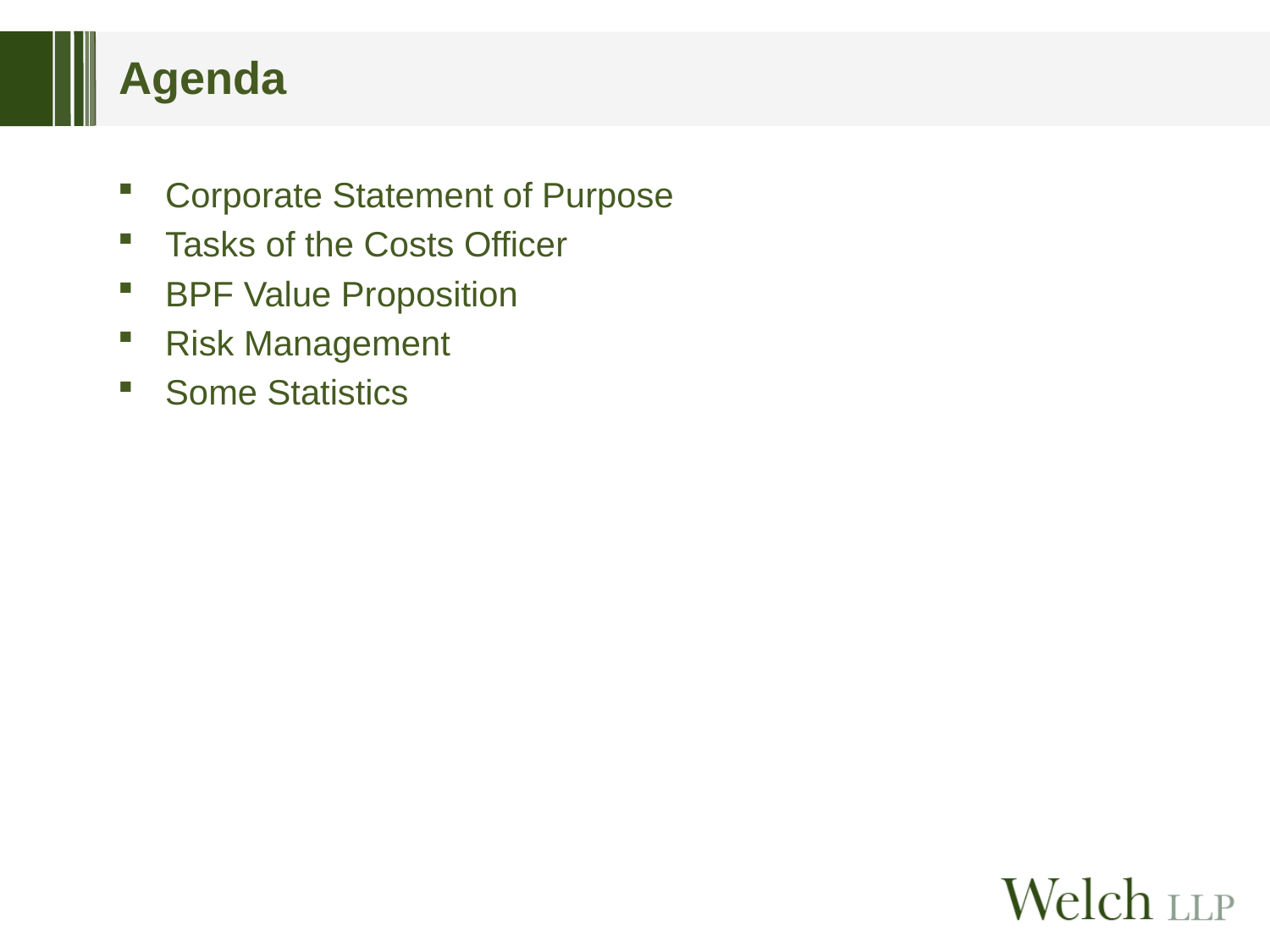

# Agenda
Corporate Statement of Purpose
Tasks of the Costs Officer
BPF Value Proposition
Risk Management
Some Statistics